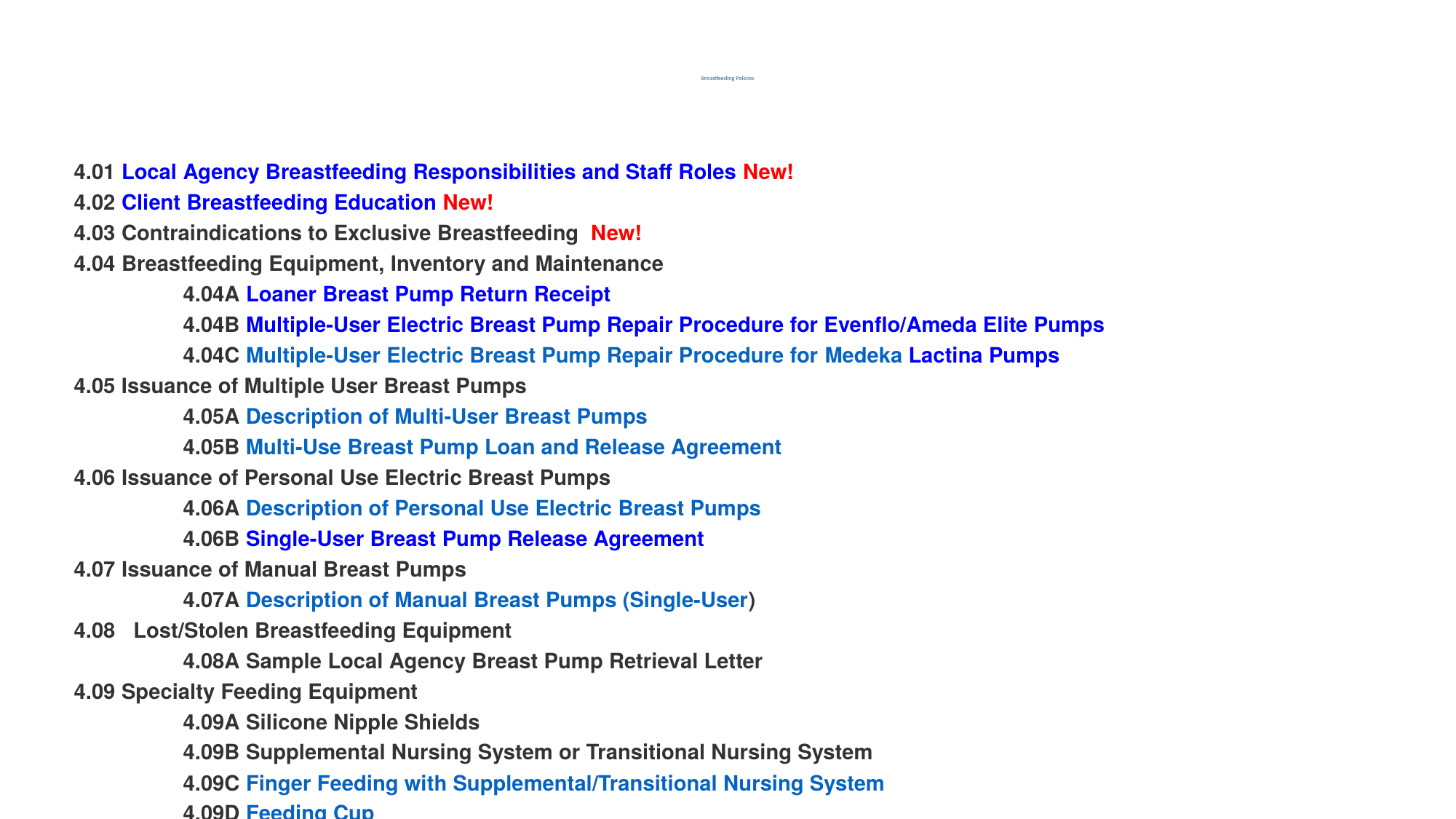

# Breastfeeding Policies
4.01 Local Agency Breastfeeding Responsibilities and Staff Roles New!
4.02 Client Breastfeeding Education New!
4.03 Contraindications to Exclusive Breastfeeding  New!
4.04 Breastfeeding Equipment, Inventory and Maintenance
	4.04A Loaner Breast Pump Return Receipt 
	4.04B Multiple-User Electric Breast Pump Repair Procedure for Evenflo/Ameda Elite Pumps 
	4.04C Multiple-User Electric Breast Pump Repair Procedure for Medeka Lactina Pumps 
4.05 Issuance of Multiple User Breast Pumps
	4.05A Description of Multi-User Breast Pumps 
	4.05B Multi-Use Breast Pump Loan and Release Agreement 
4.06 Issuance of Personal Use Electric Breast Pumps
	4.06A Description of Personal Use Electric Breast Pumps 
	4.06B Single-User Breast Pump Release Agreement 
4.07 Issuance of Manual Breast Pumps
	4.07A Description of Manual Breast Pumps (Single-User)  
4.08   Lost/Stolen Breastfeeding Equipment
	4.08A Sample Local Agency Breast Pump Retrieval Letter 
4.09 Specialty Feeding Equipment
 	4.09A Silicone Nipple Shields
 	4.09B Supplemental Nursing System or Transitional Nursing System
 	4.09C Finger Feeding with Supplemental/Transitional Nursing System
 	4.09D Feeding Cup